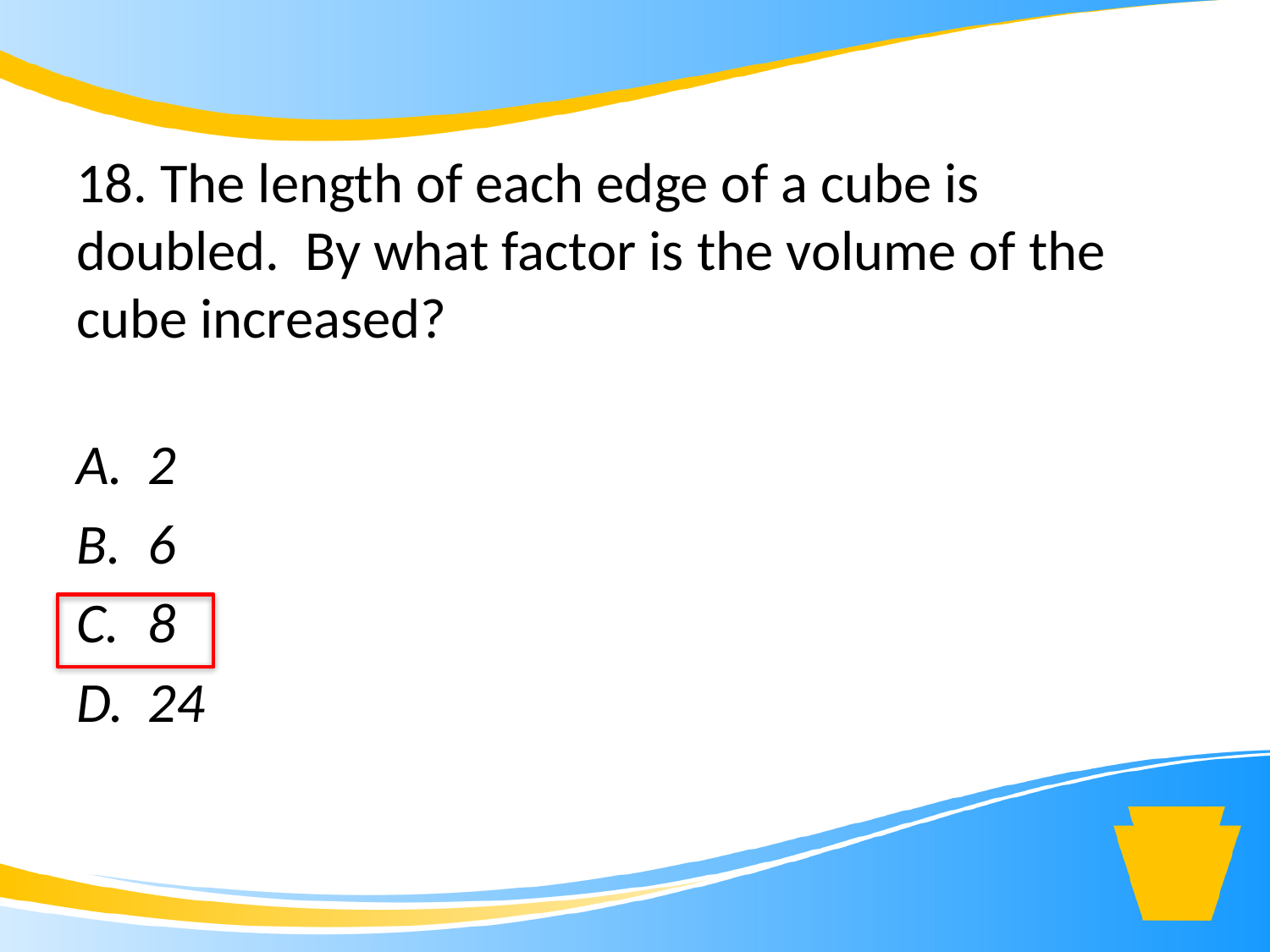

18. The length of each edge of a cube is doubled.  By what factor is the volume of the cube increased?
2
6
8
24